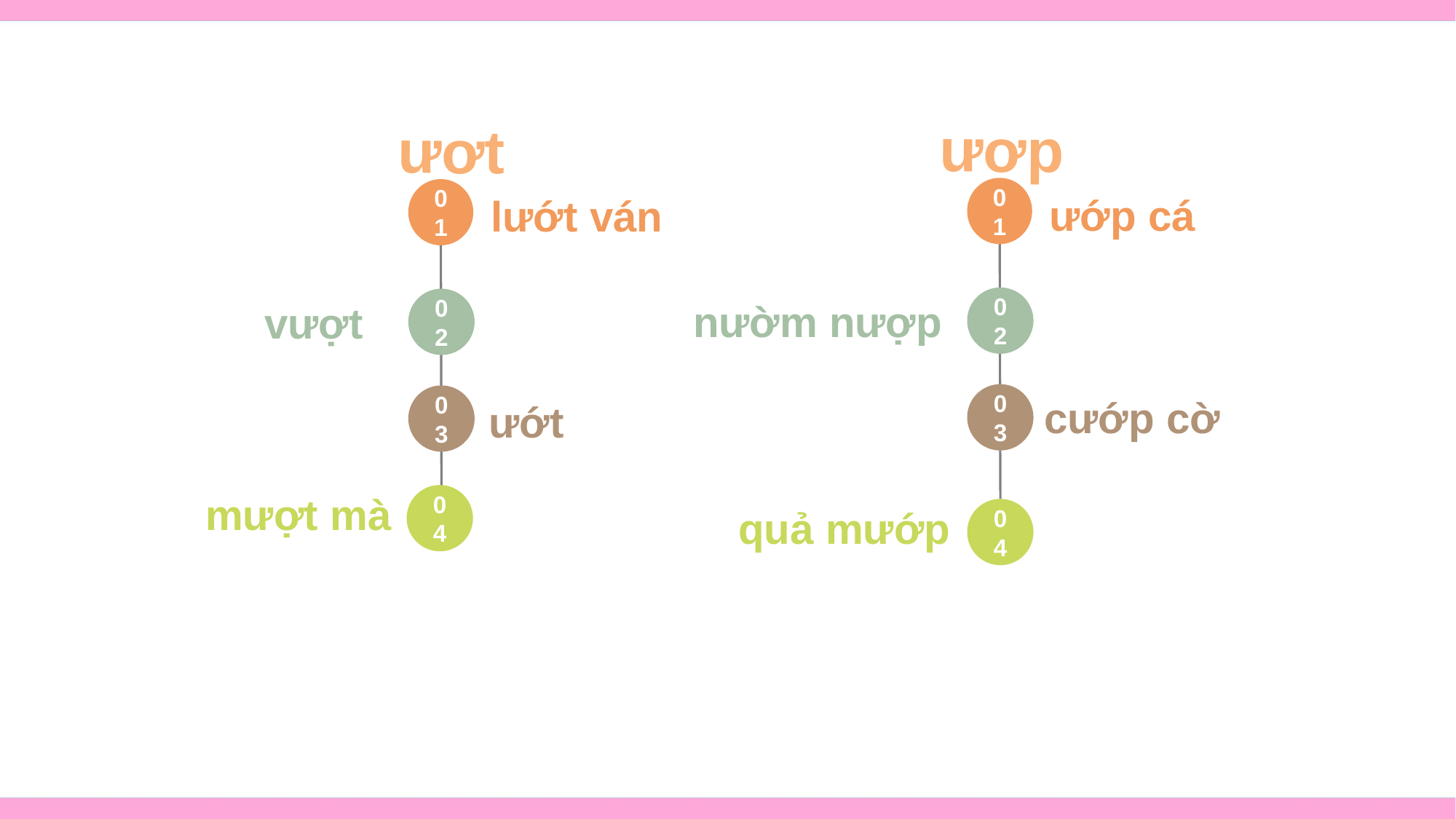

ươp

ươt
01
01
ướp cá
lướt ván
02
02
nườm nượp
vượt
03
03
cướp cờ
ướt
mượt mà
04
quả mướp
04